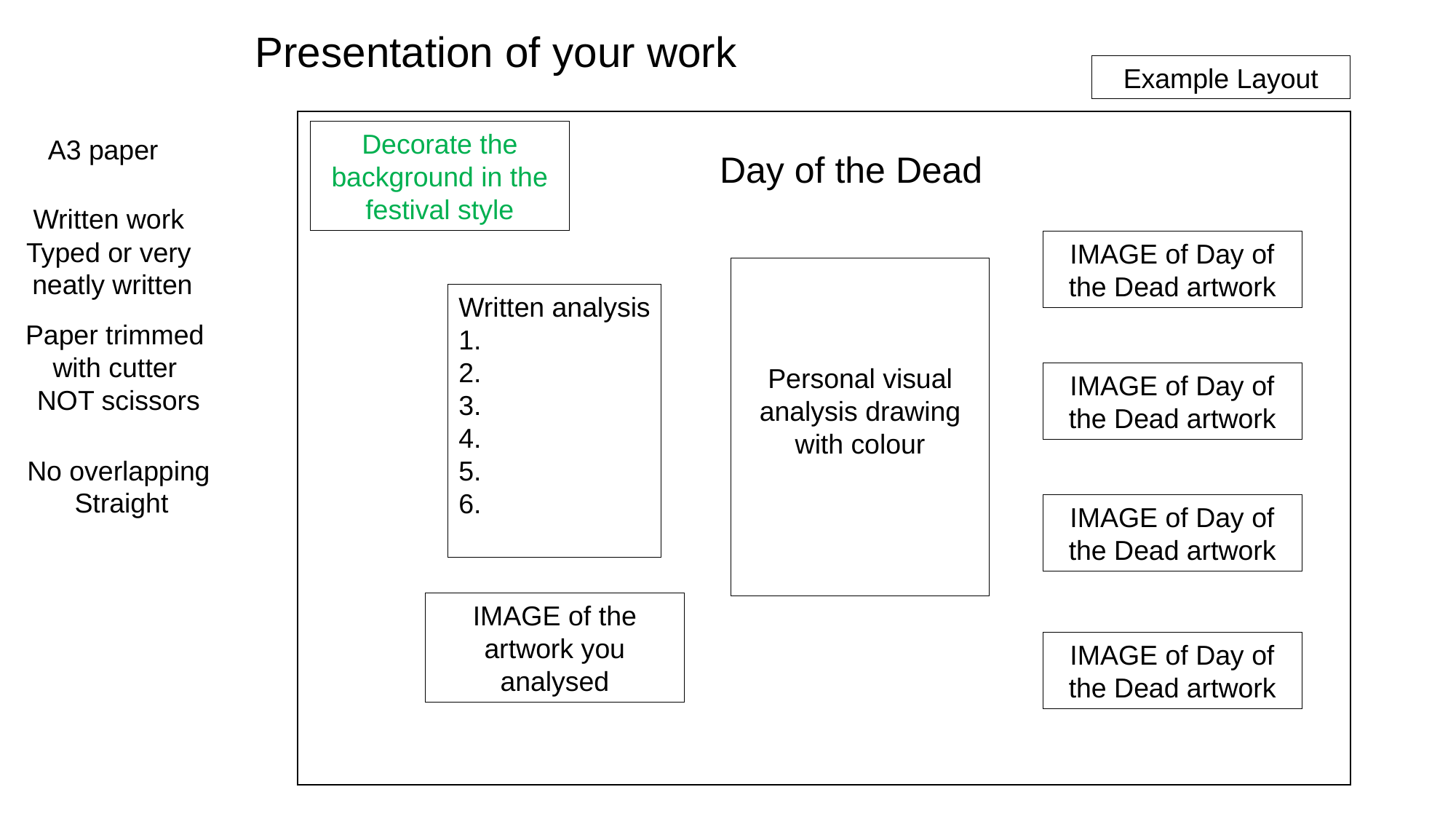

Presentation of your work
Example Layout
tit
Decorate the background in the festival style
A3 paper
Day of the Dead
Written work
Typed or very
neatly written
IMAGE of Day of the Dead artwork

Personal visual analysis drawing with colour

Written analysis
1.
2.
3.
4.
5.
6.

Paper trimmed
with cutter
NOT scissors
IMAGE of Day of the Dead artwork
No overlapping
Straight
IMAGE of Day of the Dead artwork
IMAGE of the artwork you analysed
IMAGE of Day of the Dead artwork